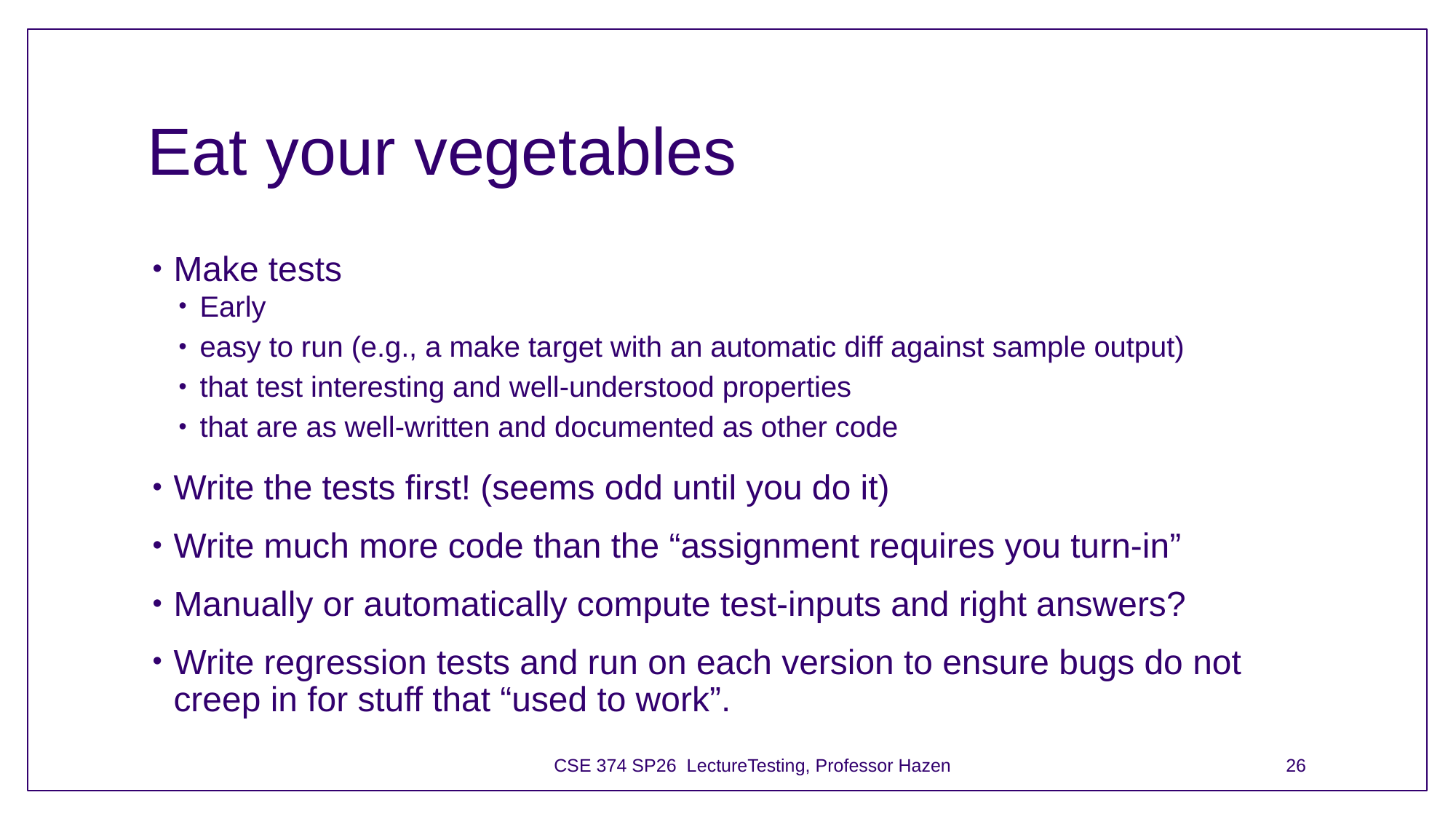

# Eat your vegetables
Make tests
Early
easy to run (e.g., a make target with an automatic diff against sample output)
that test interesting and well-understood properties
that are as well-written and documented as other code
Write the tests first! (seems odd until you do it)
Write much more code than the “assignment requires you turn-in”
Manually or automatically compute test-inputs and right answers?
Write regression tests and run on each version to ensure bugs do not creep in for stuff that “used to work”.
CSE 374 SP26  LectureTesting, Professor Hazen
26